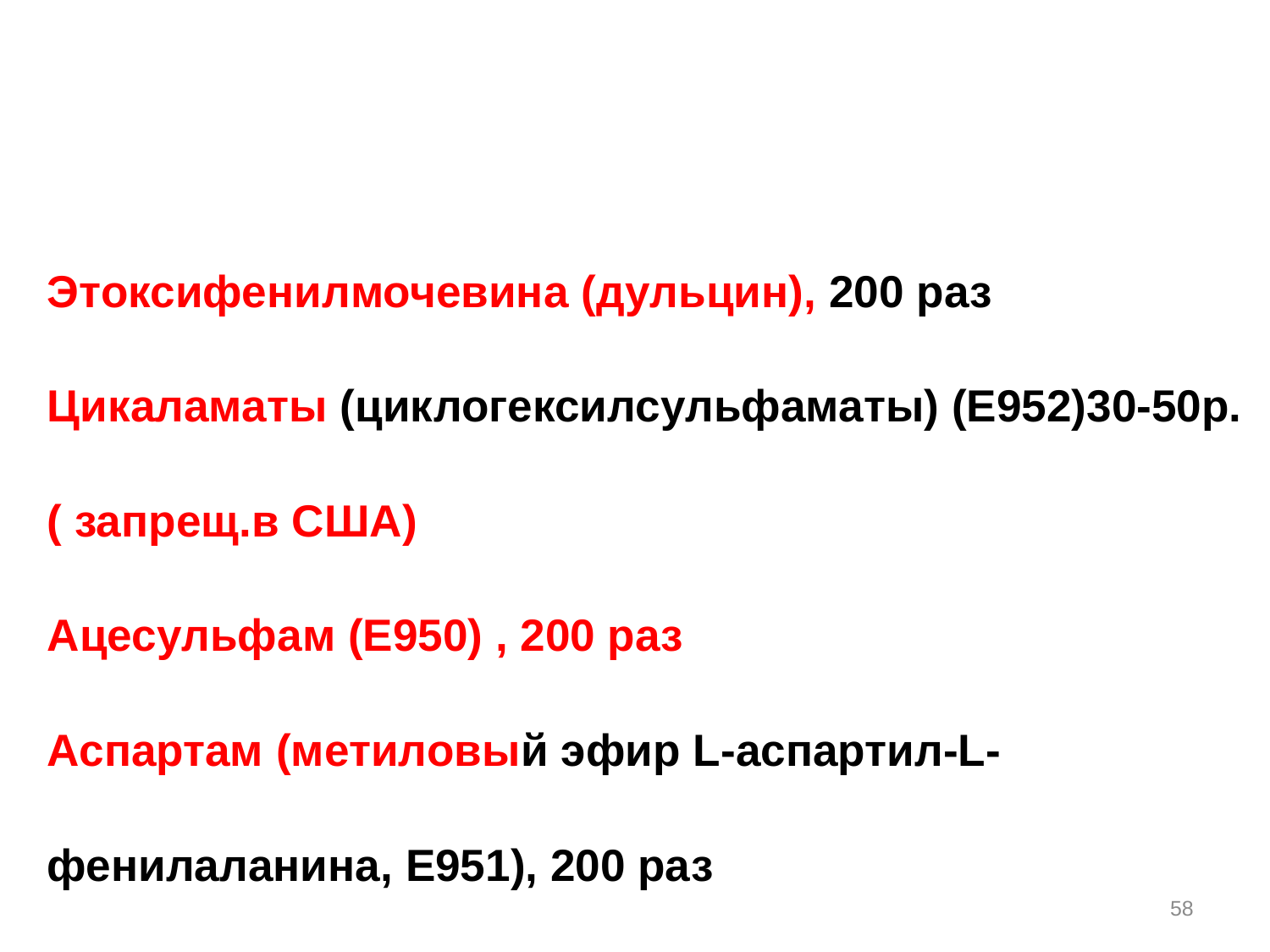

Этоксифенилмочевина (дульцин), 200 раз
Цикаламаты (циклогексилсульфаматы) (E952)30-50р.
( запрещ.в США)
Ацесульфам (E950) , 200 раз
Аспартам (метиловый эфир L-аспартил-L-фенилаланина, E951), 200 раз
Метилфенхиловый эфир L-аспартиламиномалоновой кислоты, 33000 раз
Сукроновая кислота, 200000 раз.
58